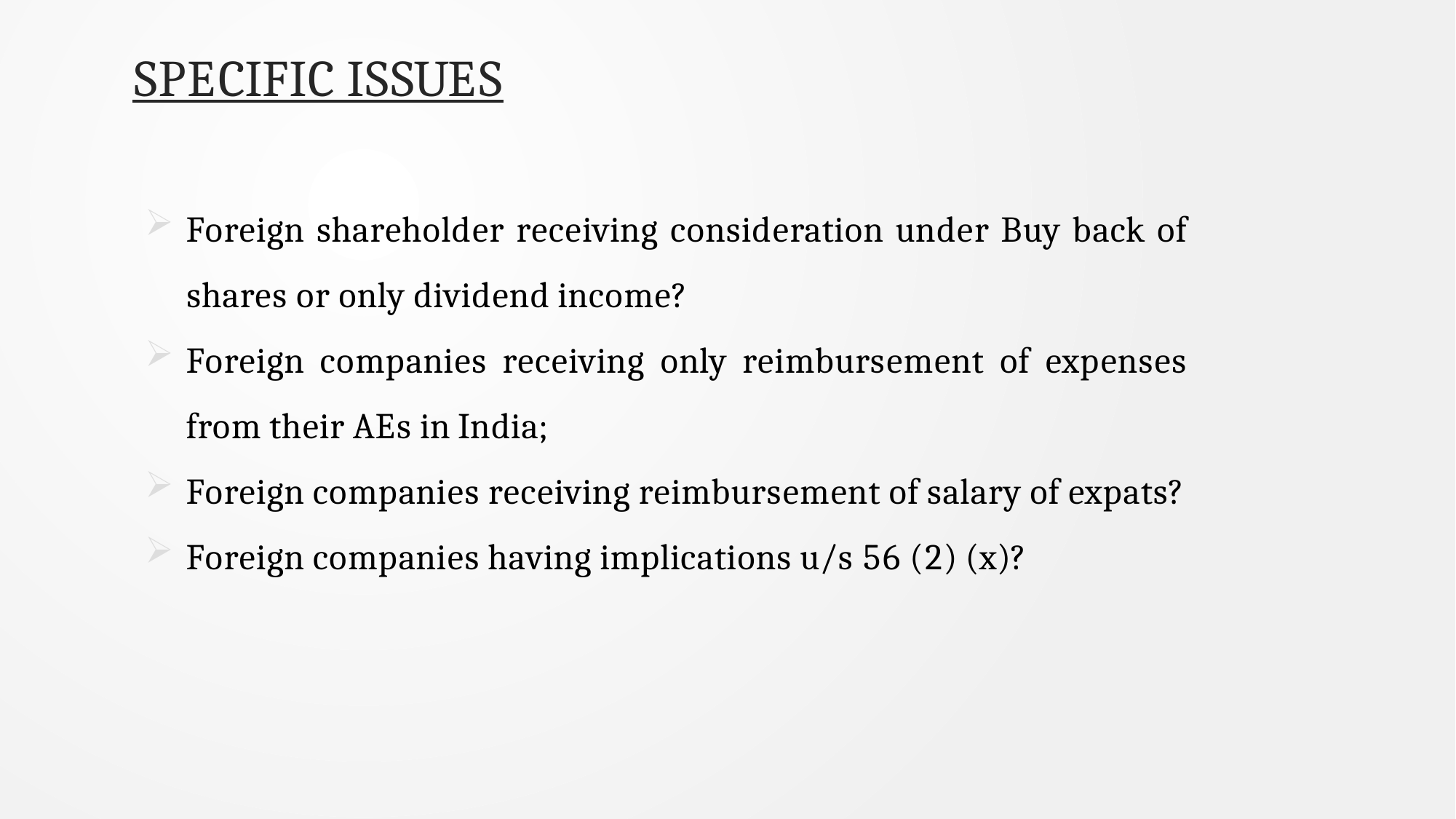

# SPECIFIC ISSUES
Foreign shareholder receiving consideration under Buy back of shares or only dividend income?
Foreign companies receiving only reimbursement of expenses from their AEs in India;
Foreign companies receiving reimbursement of salary of expats?
Foreign companies having implications u/s 56 (2) (x)?